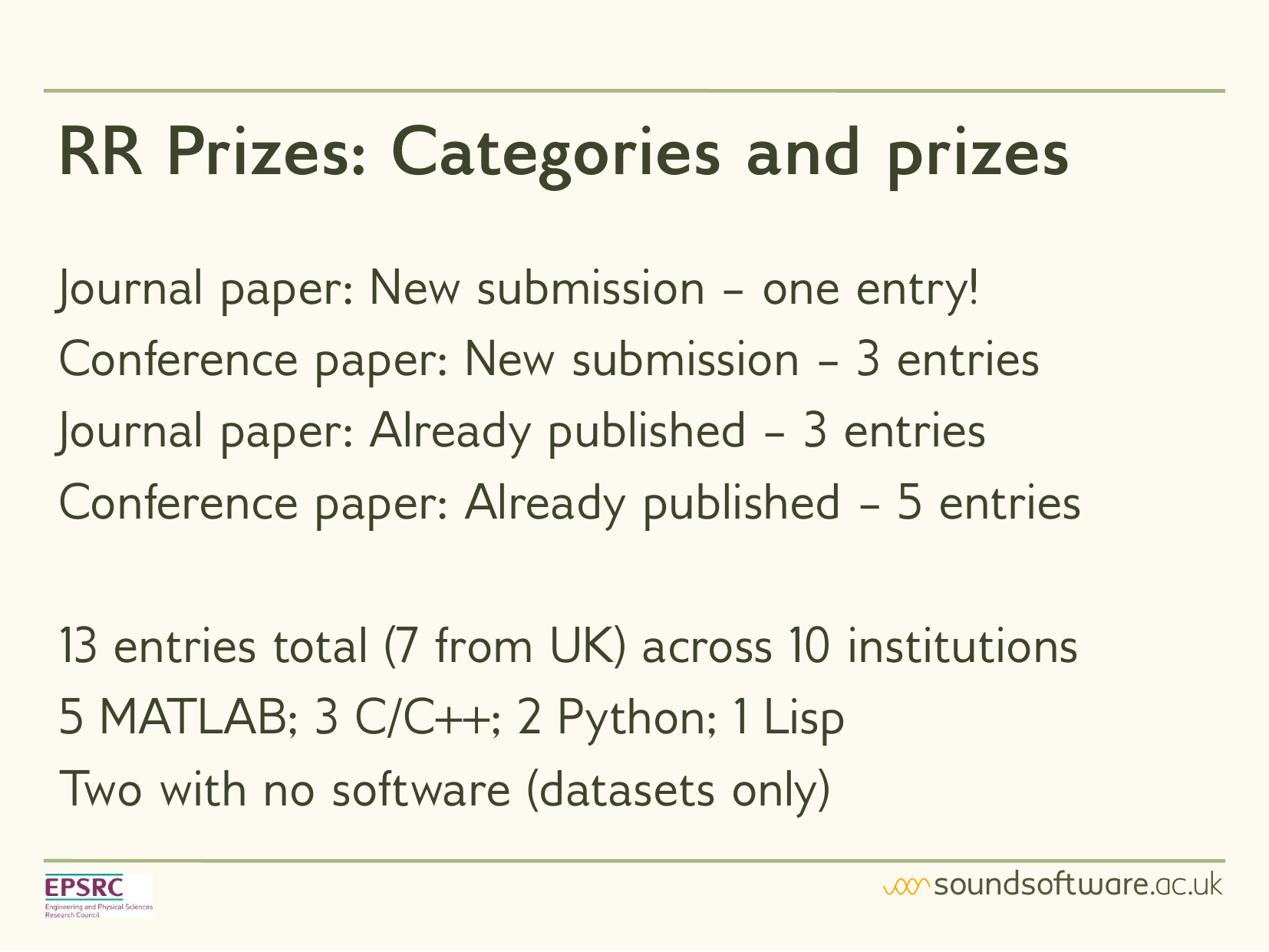

# RR Prizes: Categories and prizes
Journal paper: New submission – one entry!
Conference paper: New submission – 3 entries
Journal paper: Already published – 3 entries
Conference paper: Already published – 5 entries

13 entries total (7 from UK) across 10 institutions
5 MATLAB; 3 C/C++; 2 Python; 1 Lisp
Two with no software (datasets only)